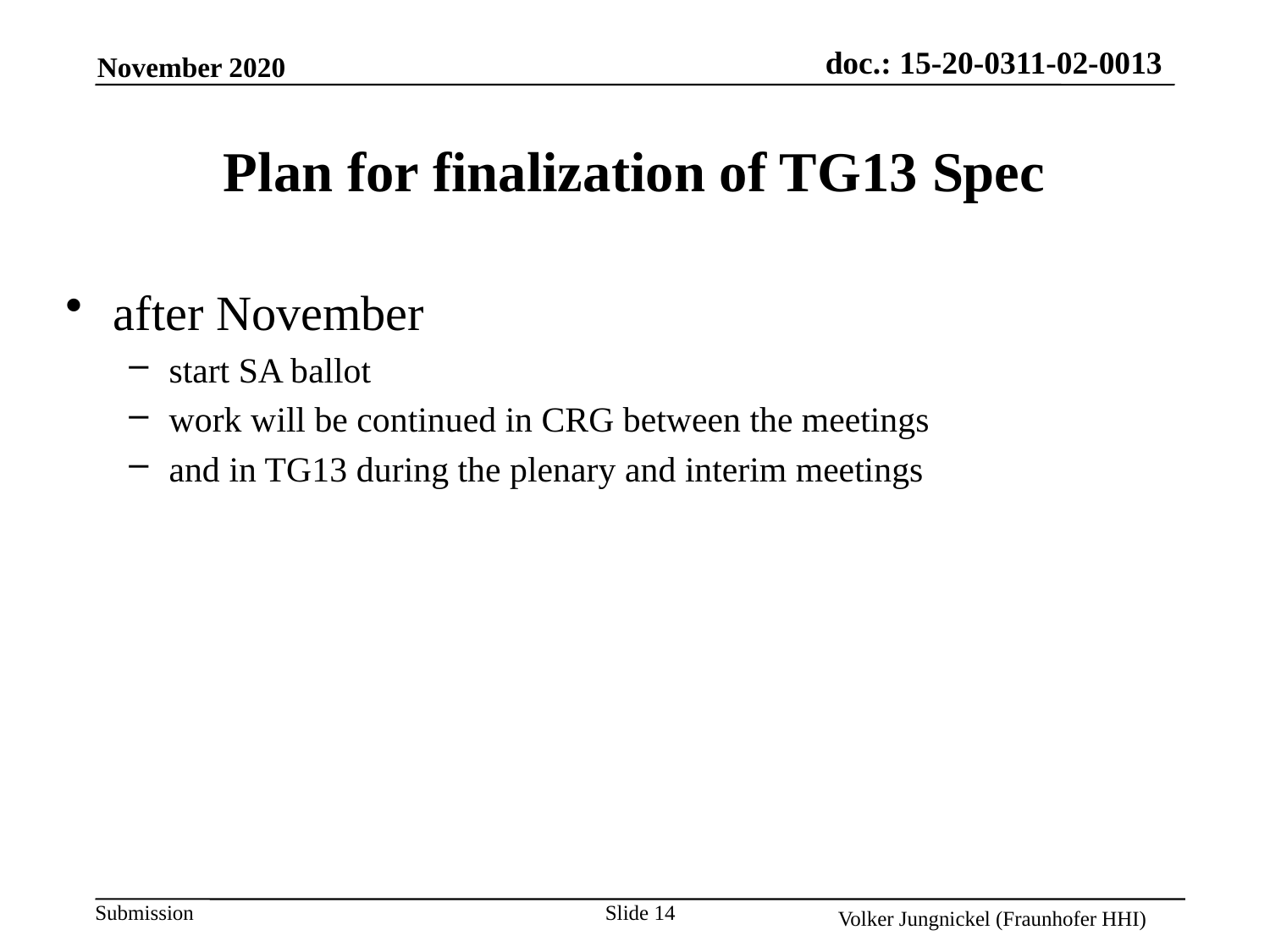

# Plan for finalization of TG13 Spec
after November
start SA ballot
work will be continued in CRG between the meetings
and in TG13 during the plenary and interim meetings
Slide 14
Volker Jungnickel (Fraunhofer HHI)